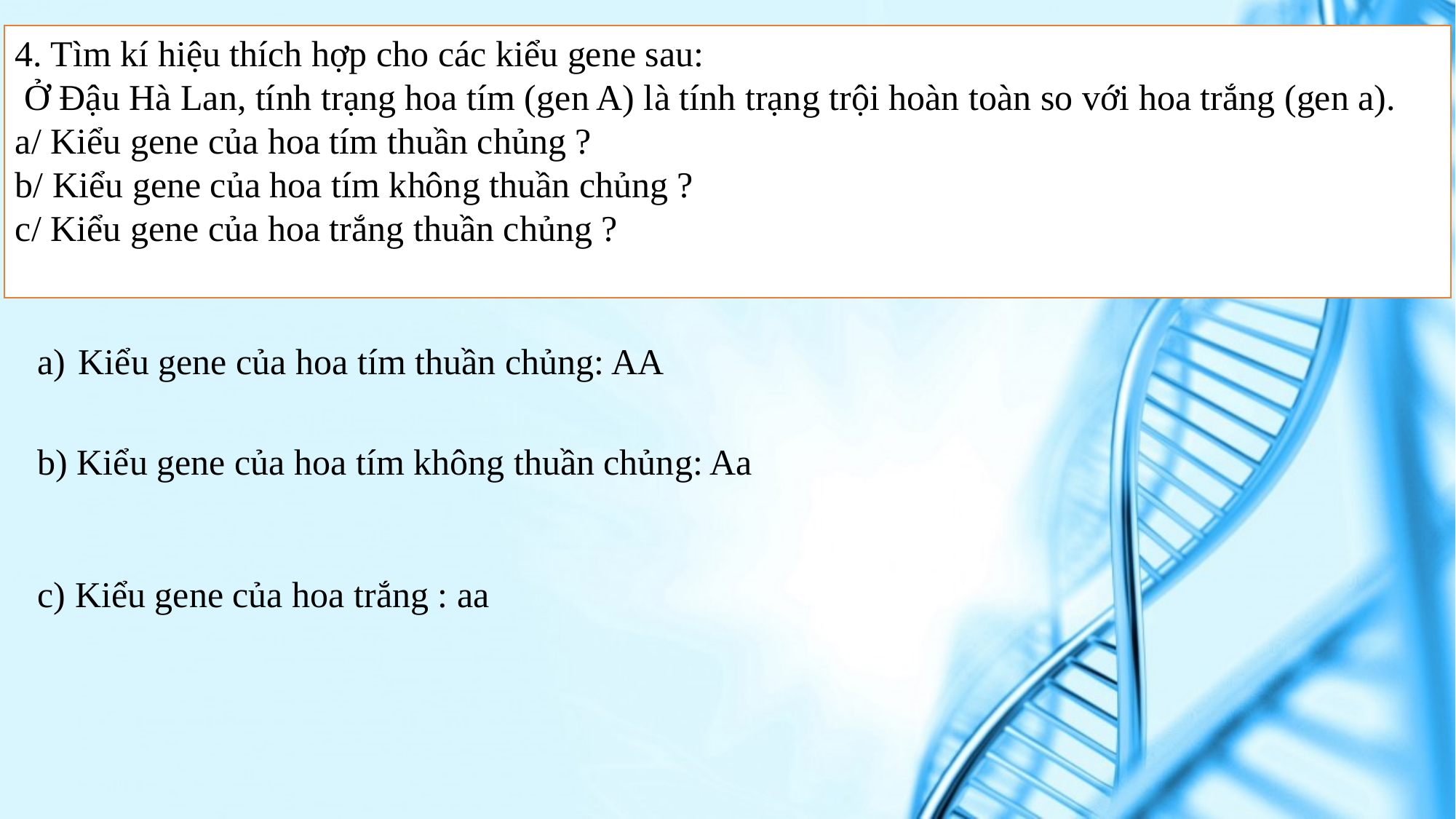

4. Tìm kí hiệu thích hợp cho các kiểu gene sau:
 Ở Đậu Hà Lan, tính trạng hoa tím (gen A) là tính trạng trội hoàn toàn so với hoa trắng (gen a).
a/ Kiểu gene của hoa tím thuần chủng ?
b/ Kiểu gene của hoa tím không thuần chủng ?
c/ Kiểu gene của hoa trắng thuần chủng ?

Kiểu gene của hoa tím thuần chủng: AA
b) Kiểu gene của hoa tím không thuần chủng: Aa
c) Kiểu gene của hoa trắng : aa